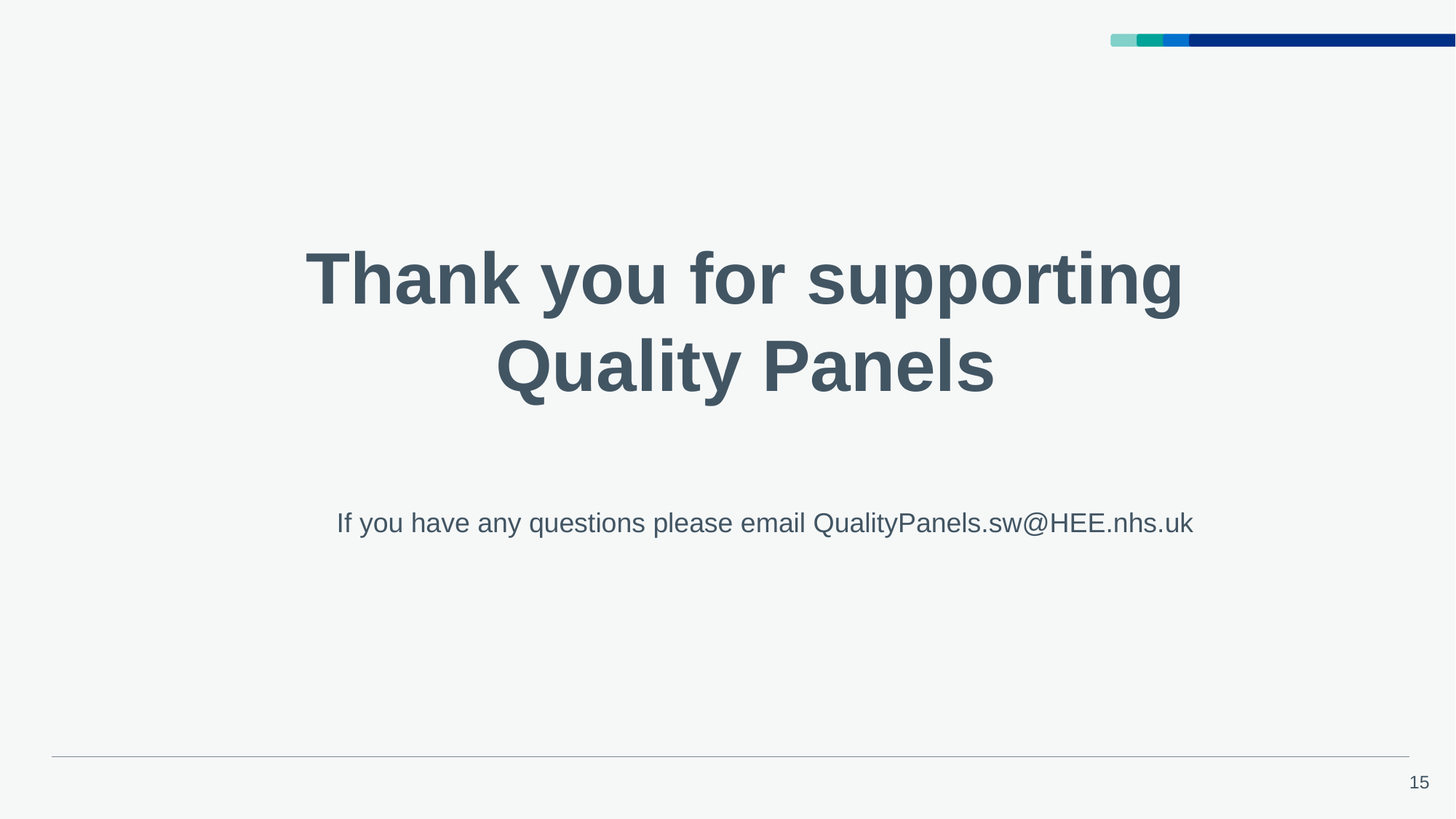

Thank you for supporting Quality Panels
If you have any questions please email QualityPanels.sw@HEE.nhs.uk